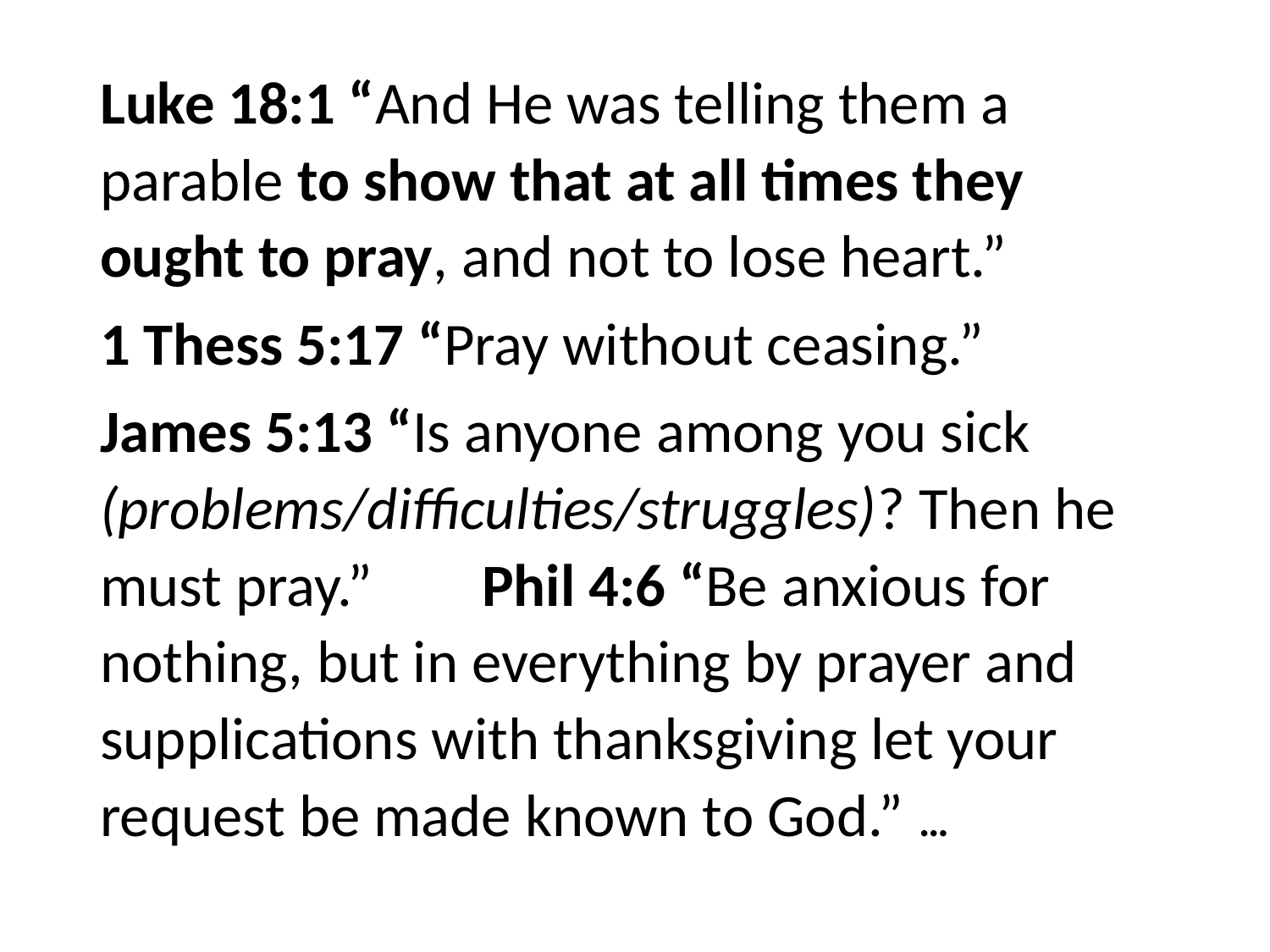

#
Luke 18:1 “And He was telling them a parable to show that at all times they ought to pray, and not to lose heart.”
1 Thess 5:17 “Pray without ceasing.”
James 5:13 “Is anyone among you sick (problems/difficulties/struggles)? Then he must pray.”        Phil 4:6 “Be anxious for nothing, but in everything by prayer and supplications with thanksgiving let your request be made known to God.” …